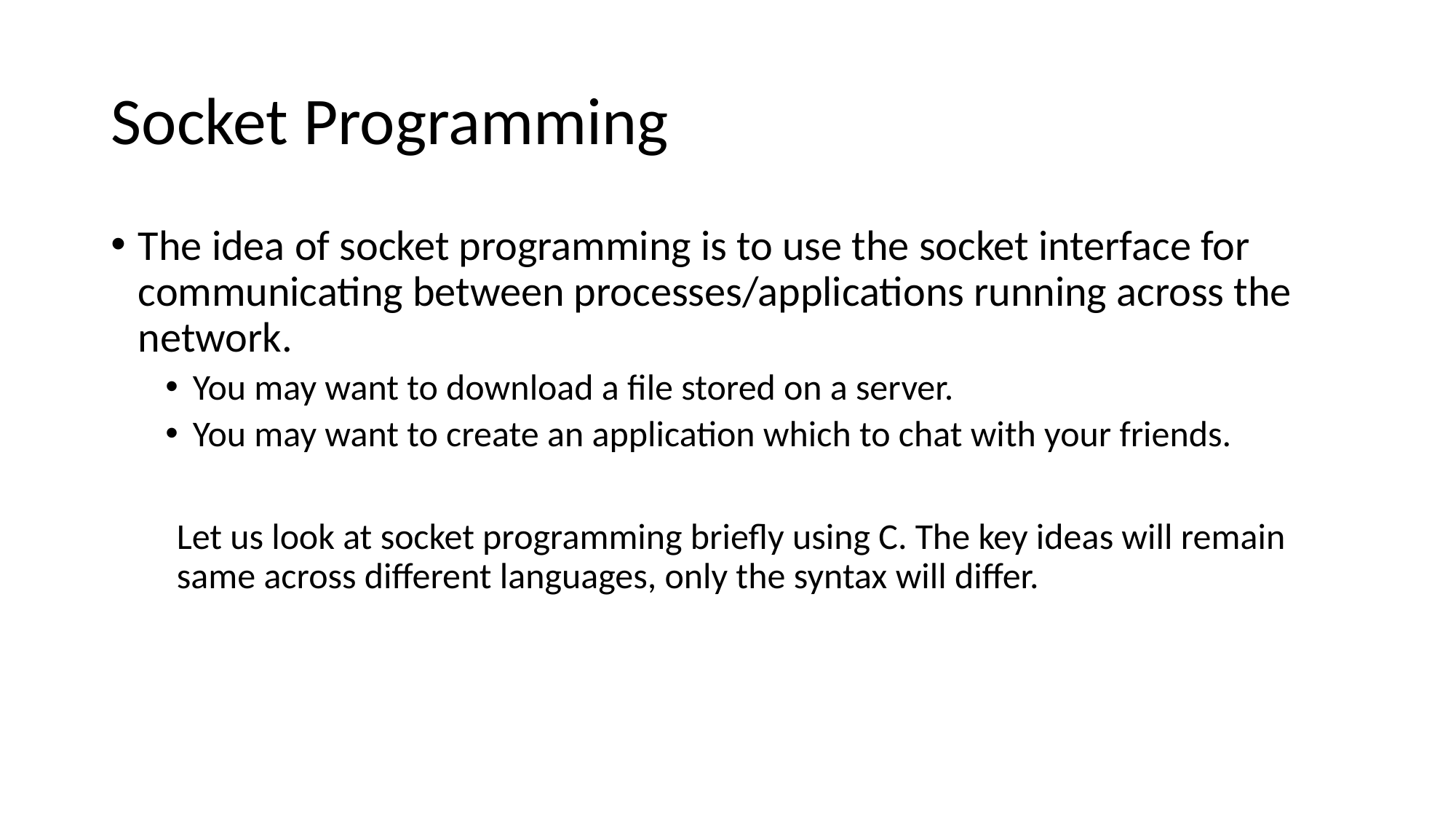

# Socket Programming
The idea of socket programming is to use the socket interface for communicating between processes/applications running across the network.
You may want to download a file stored on a server.
You may want to create an application which to chat with your friends.

Let us look at socket programming briefly using C. The key ideas will remain same across different languages, only the syntax will differ.